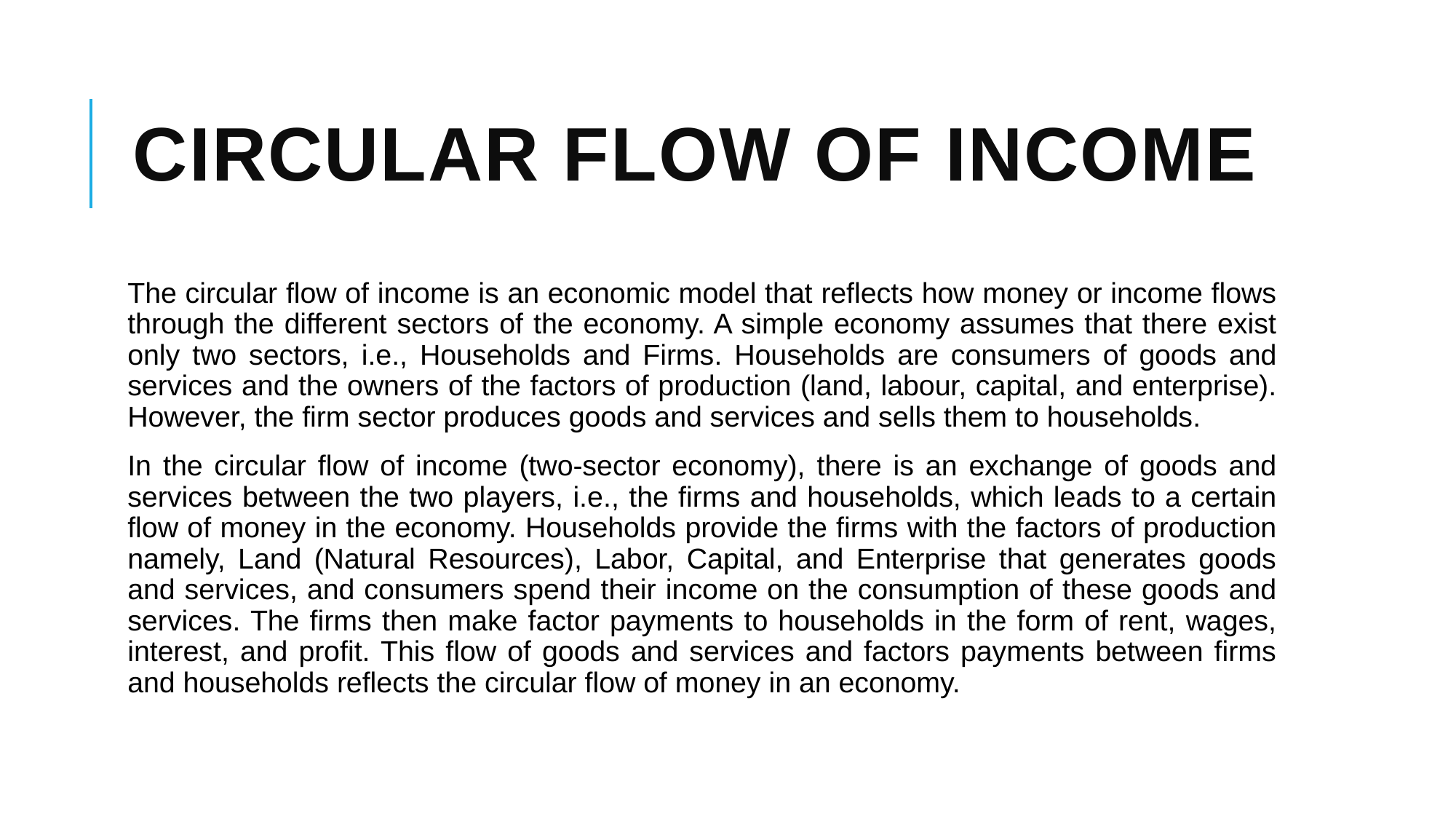

# Circular Flow of Income
The circular flow of income is an economic model that reflects how money or income flows through the different sectors of the economy. A simple economy assumes that there exist only two sectors, i.e., Households and Firms. Households are consumers of goods and services and the owners of the factors of production (land, labour, capital, and enterprise). However, the firm sector produces goods and services and sells them to households.
In the circular flow of income (two-sector economy), there is an exchange of goods and services between the two players, i.e., the firms and households, which leads to a certain flow of money in the economy. Households provide the firms with the factors of production namely, Land (Natural Resources), Labor, Capital, and Enterprise that generates goods and services, and consumers spend their income on the consumption of these goods and services. The firms then make factor payments to households in the form of rent, wages, interest, and profit. This flow of goods and services and factors payments between firms and households reflects the circular flow of money in an economy.